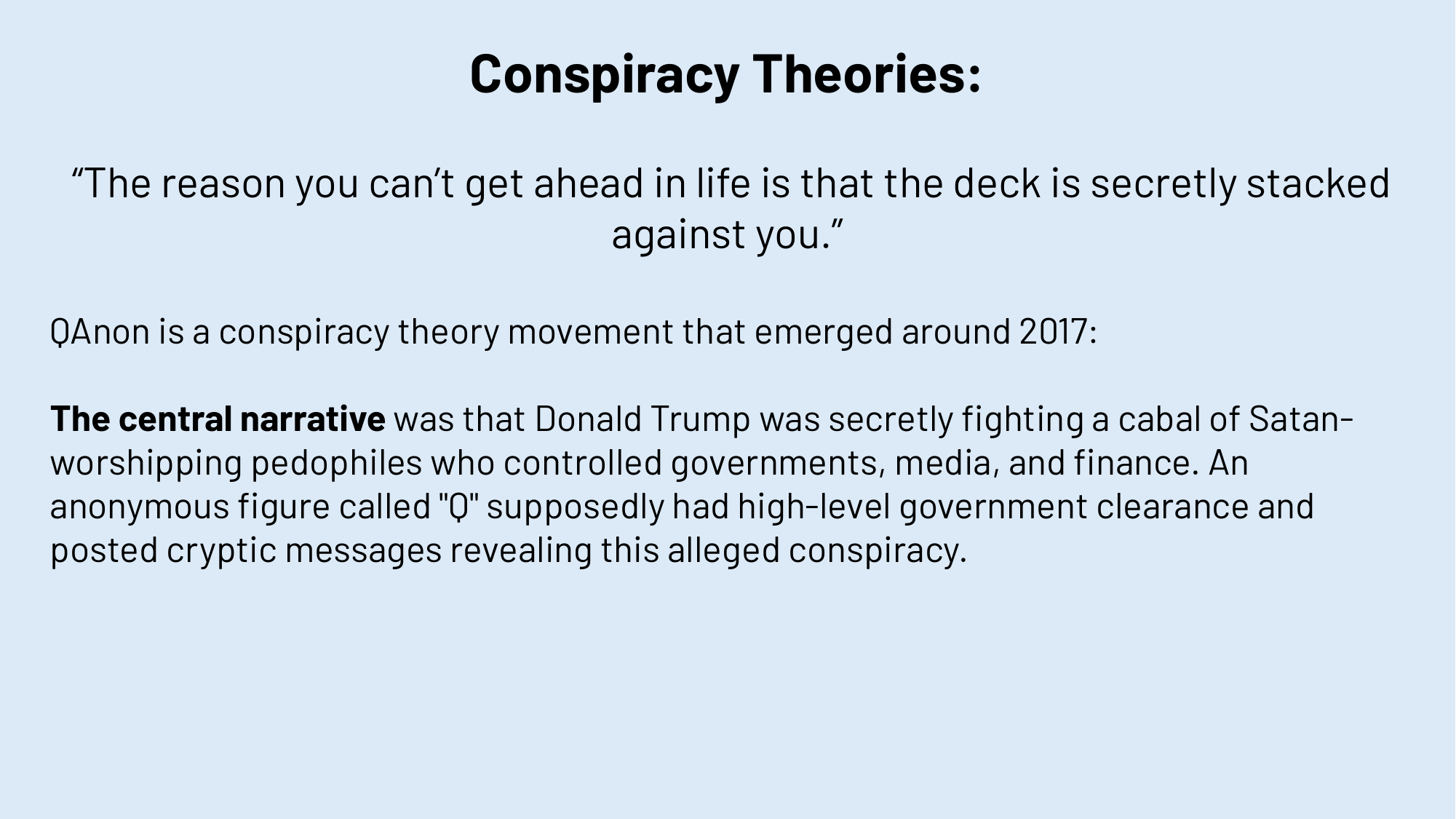

Conspiracy Theories:

 “The reason you can’t get ahead in life is that the deck is secretly stacked against you.”

QAnon is a conspiracy theory movement that emerged around 2017:

The central narrative was that Donald Trump was secretly fighting a cabal of Satan-worshipping pedophiles who controlled governments, media, and finance. An anonymous figure called "Q" supposedly had high-level government clearance and posted cryptic messages revealing this alleged conspiracy.